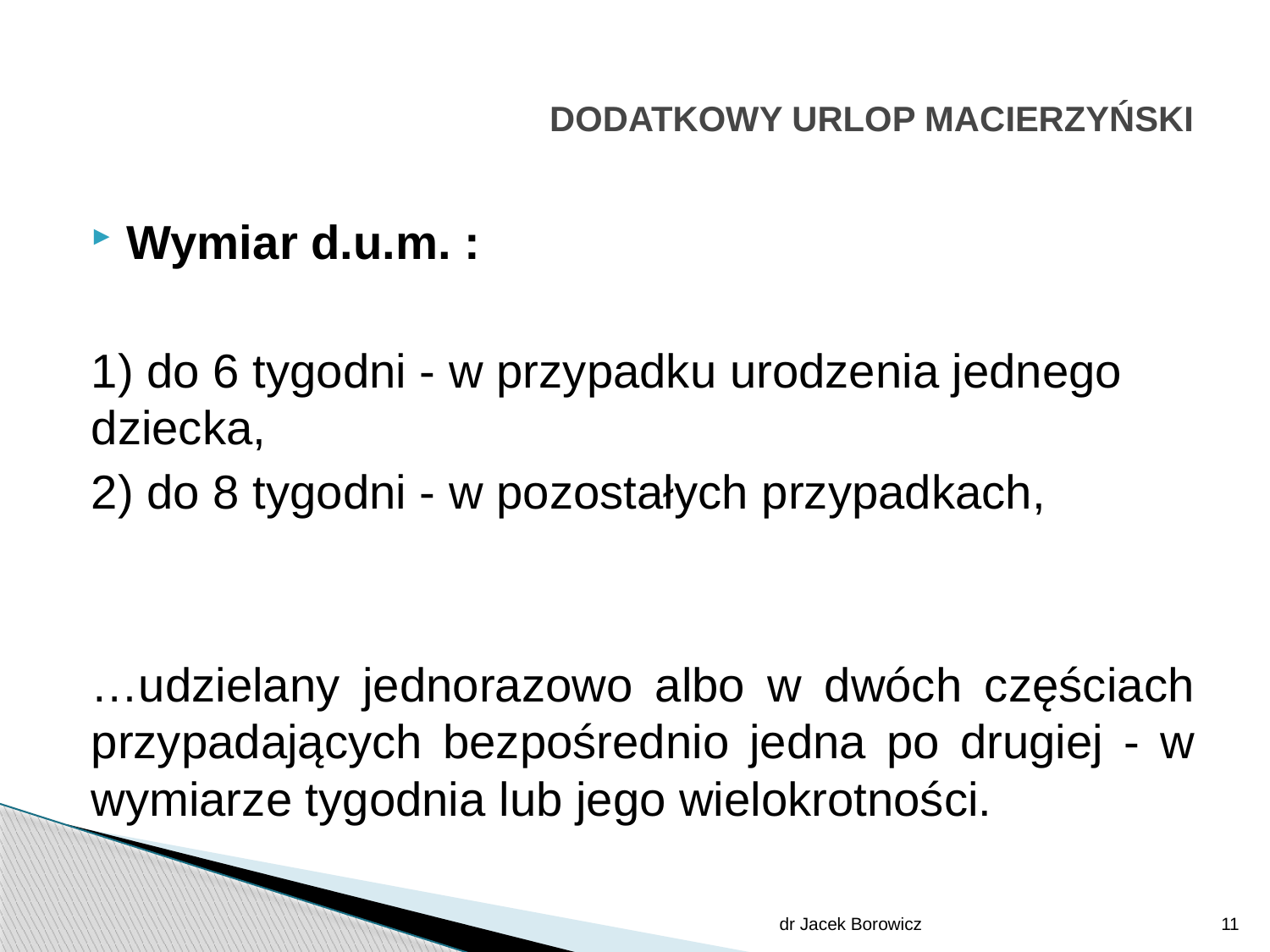

# DODATKOWY URLOP MACIERZYŃSKI
Wymiar d.u.m. :

1) do 6 tygodni - w przypadku urodzenia jednego dziecka,
2) do 8 tygodni - w pozostałych przypadkach,

…udzielany jednorazowo albo w dwóch częściach przypadających bezpośrednio jedna po drugiej - w wymiarze tygodnia lub jego wielokrotności.

dr Jacek Borowicz
11